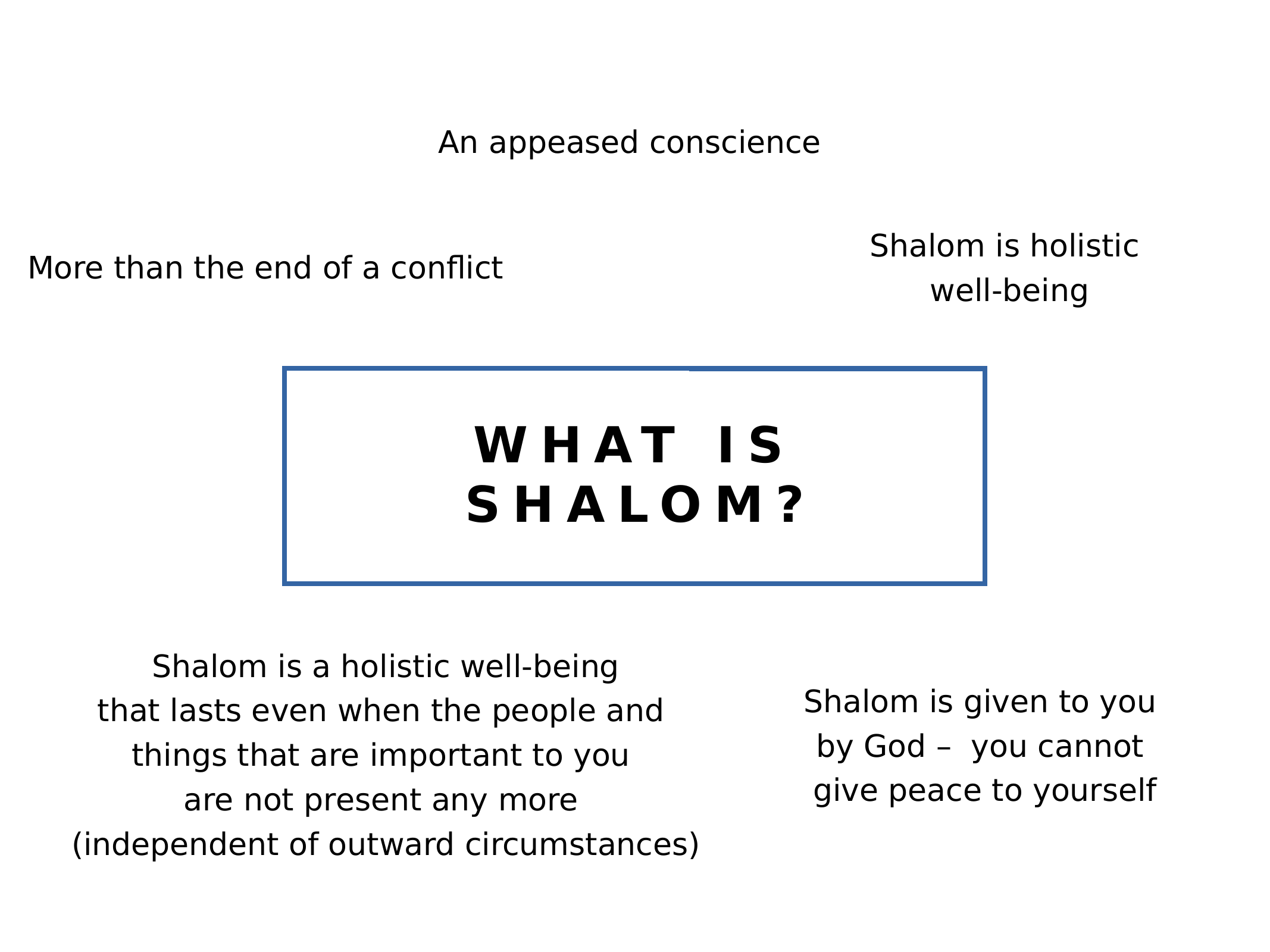

An appeased conscience
Shalom is holistic
well-being
More than the end of a conflict

WHAT IS
SHALOM?
Shalom is a holistic well-being
that lasts even when the people and
things that are important to you
are not present any more
(independent of outward circumstances)
Shalom is given to you
by God –  you cannot
give peace to yourself